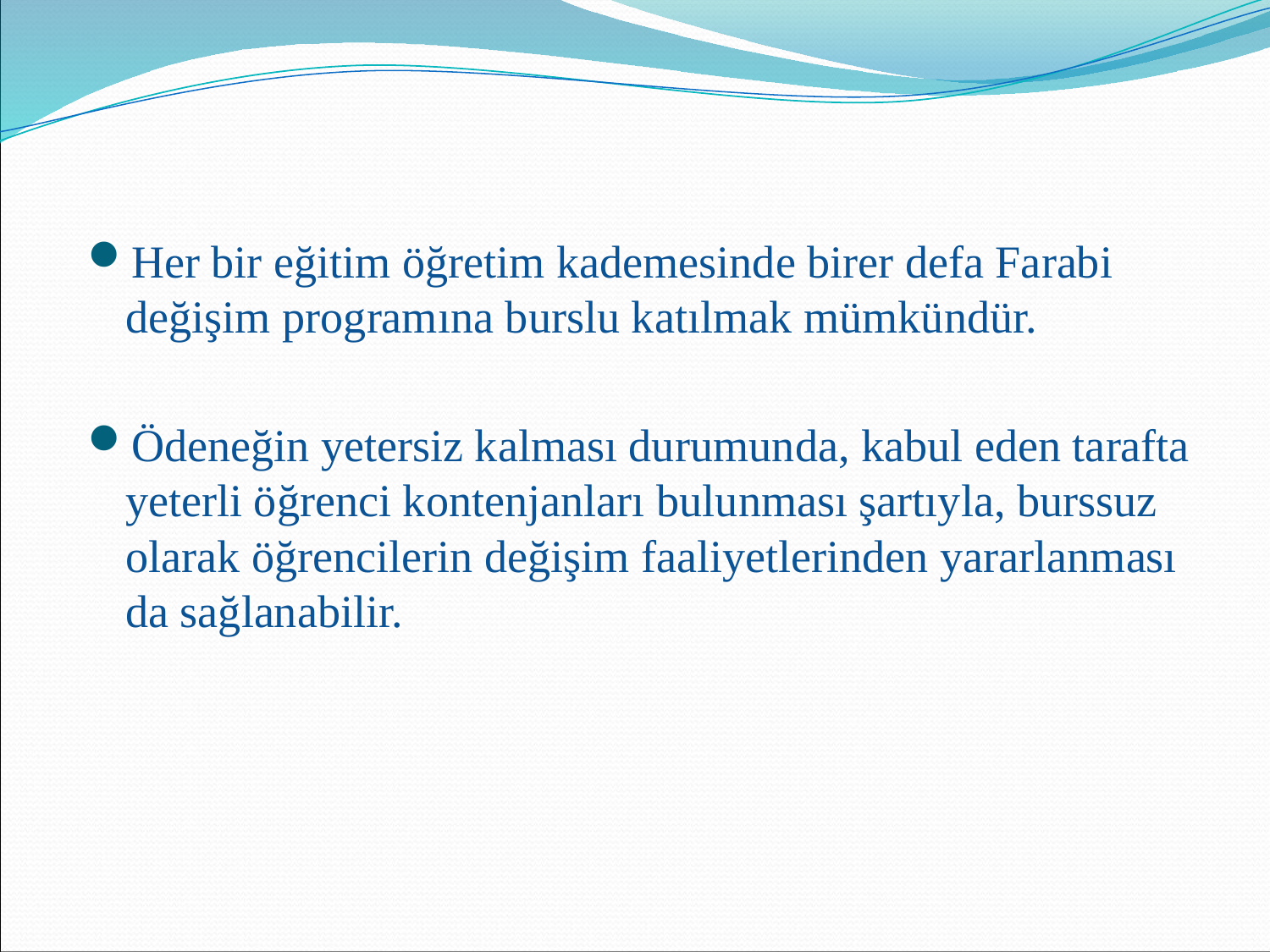

Her bir eğitim öğretim kademesinde birer defa Farabi değişim programına burslu katılmak mümkündür.

Ödeneğin yetersiz kalması durumunda, kabul eden tarafta yeterli öğrenci kontenjanları bulunması şartıyla, burssuz olarak öğrencilerin değişim faaliyetlerinden yararlanması da sağlanabilir.